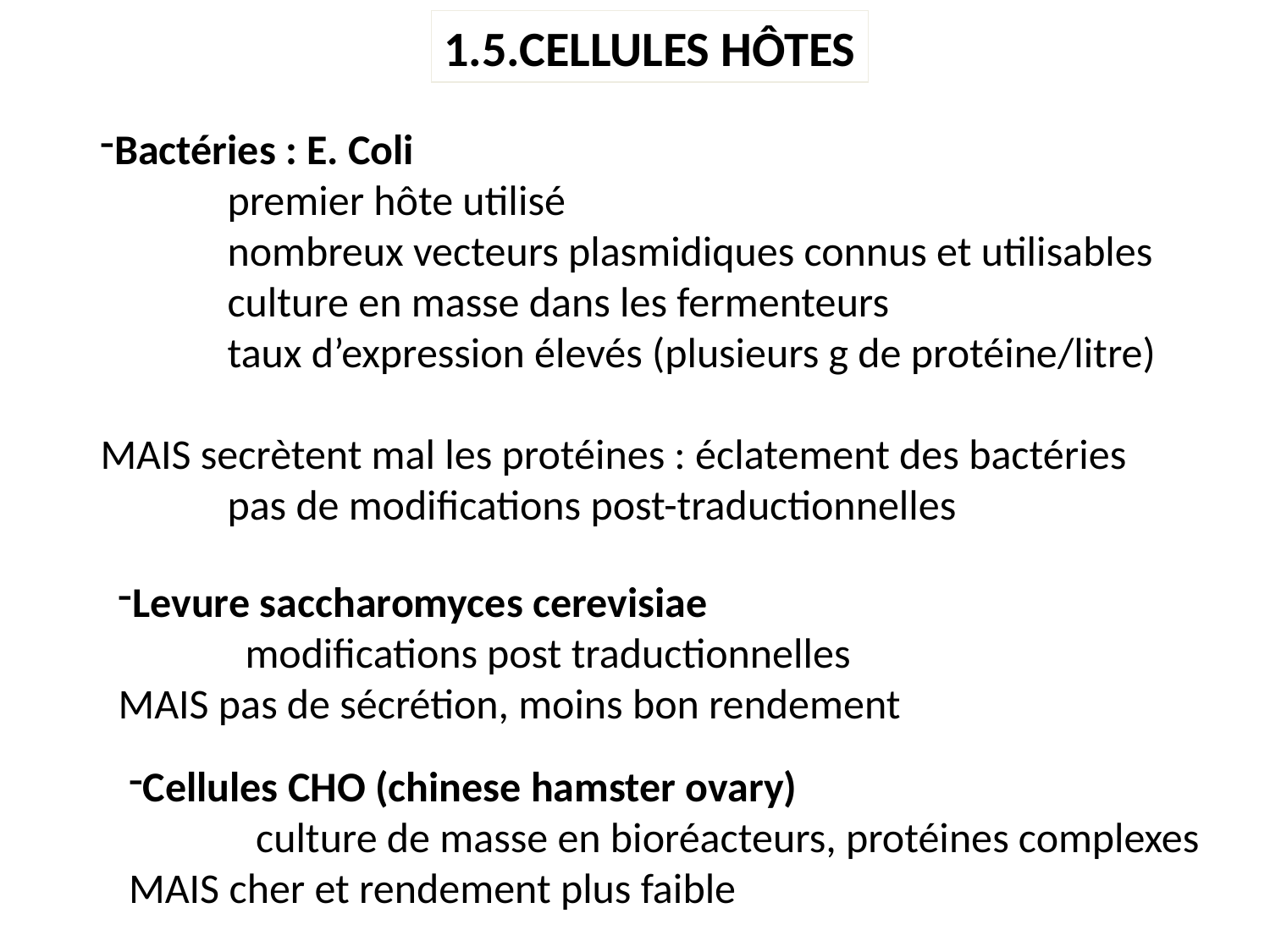

1.5.CELLULES HÔTES
Bactéries : E. Coli
	premier hôte utilisé
	nombreux vecteurs plasmidiques connus et utilisables
	culture en masse dans les fermenteurs
	taux d’expression élevés (plusieurs g de protéine/litre)

MAIS secrètent mal les protéines : éclatement des bactéries
	pas de modifications post-traductionnelles

Levure saccharomyces cerevisiae
	modifications post traductionnelles
MAIS pas de sécrétion, moins bon rendement

Cellules CHO (chinese hamster ovary)
	culture de masse en bioréacteurs, protéines complexes
MAIS cher et rendement plus faible